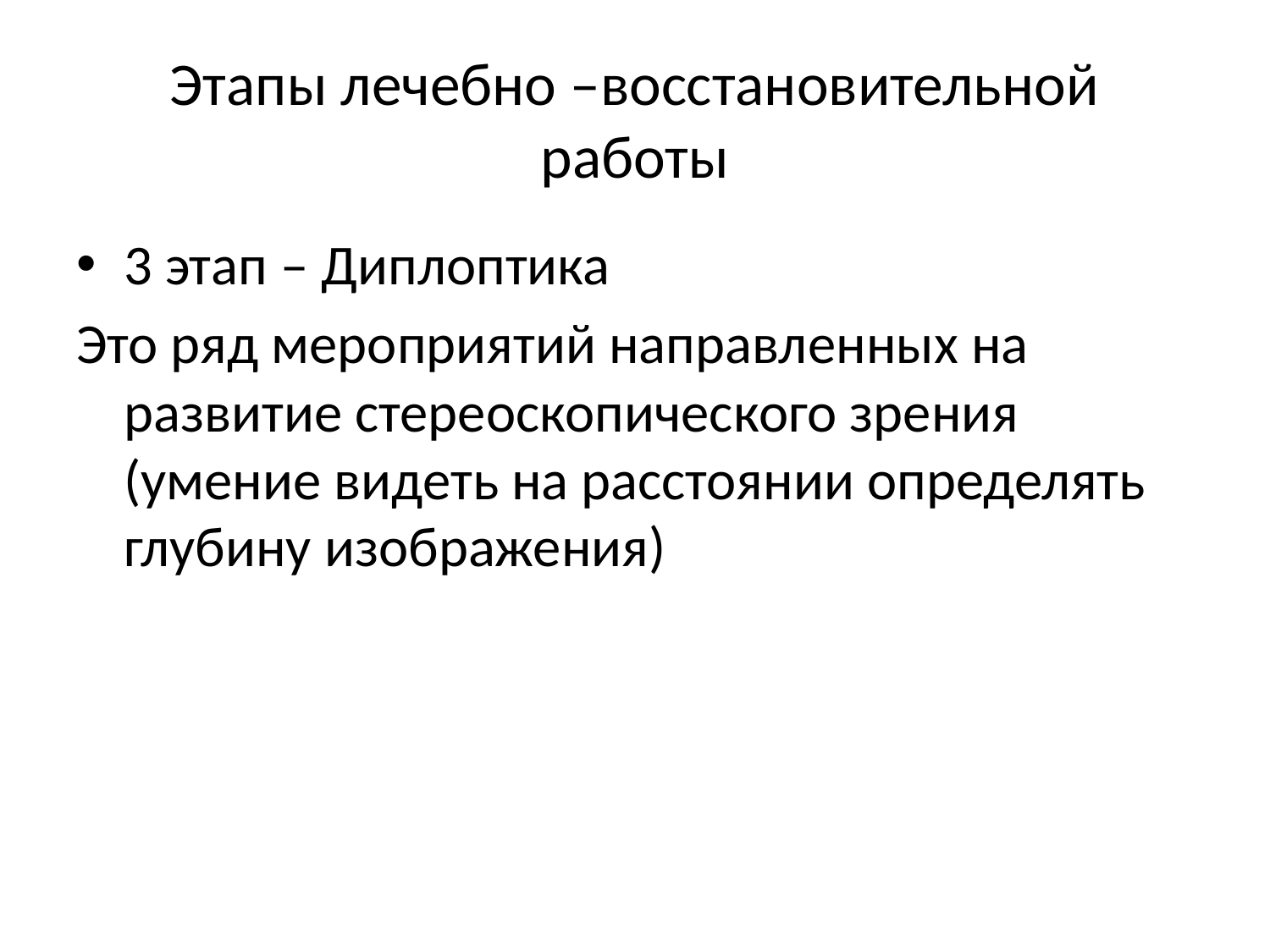

# Этапы лечебно –восстановительной работы
3 этап – Диплоптика
Это ряд мероприятий направленных на развитие стереоскопического зрения (умение видеть на расстоянии определять глубину изображения)